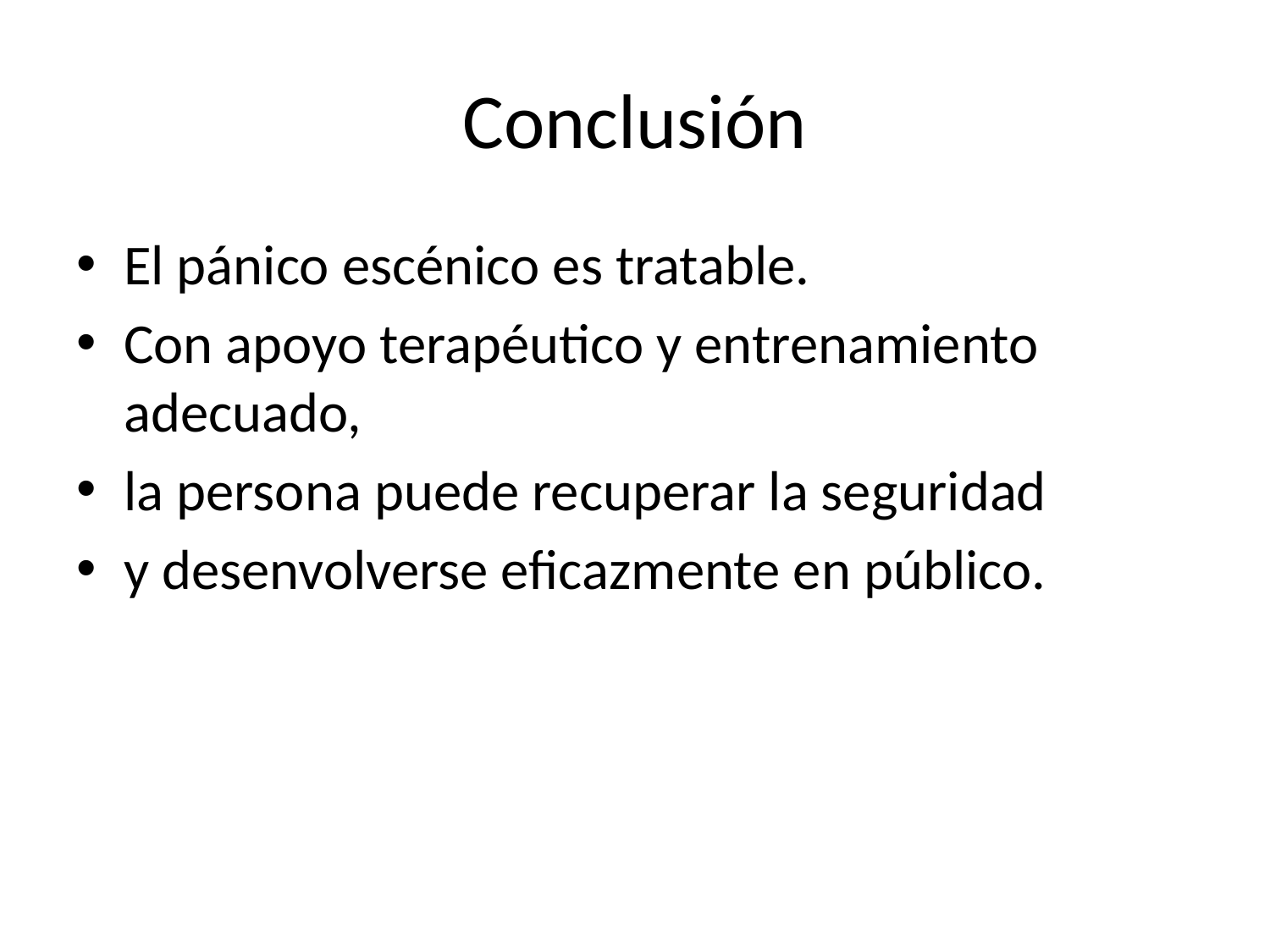

# Conclusión
El pánico escénico es tratable.
Con apoyo terapéutico y entrenamiento adecuado,
la persona puede recuperar la seguridad
y desenvolverse eficazmente en público.